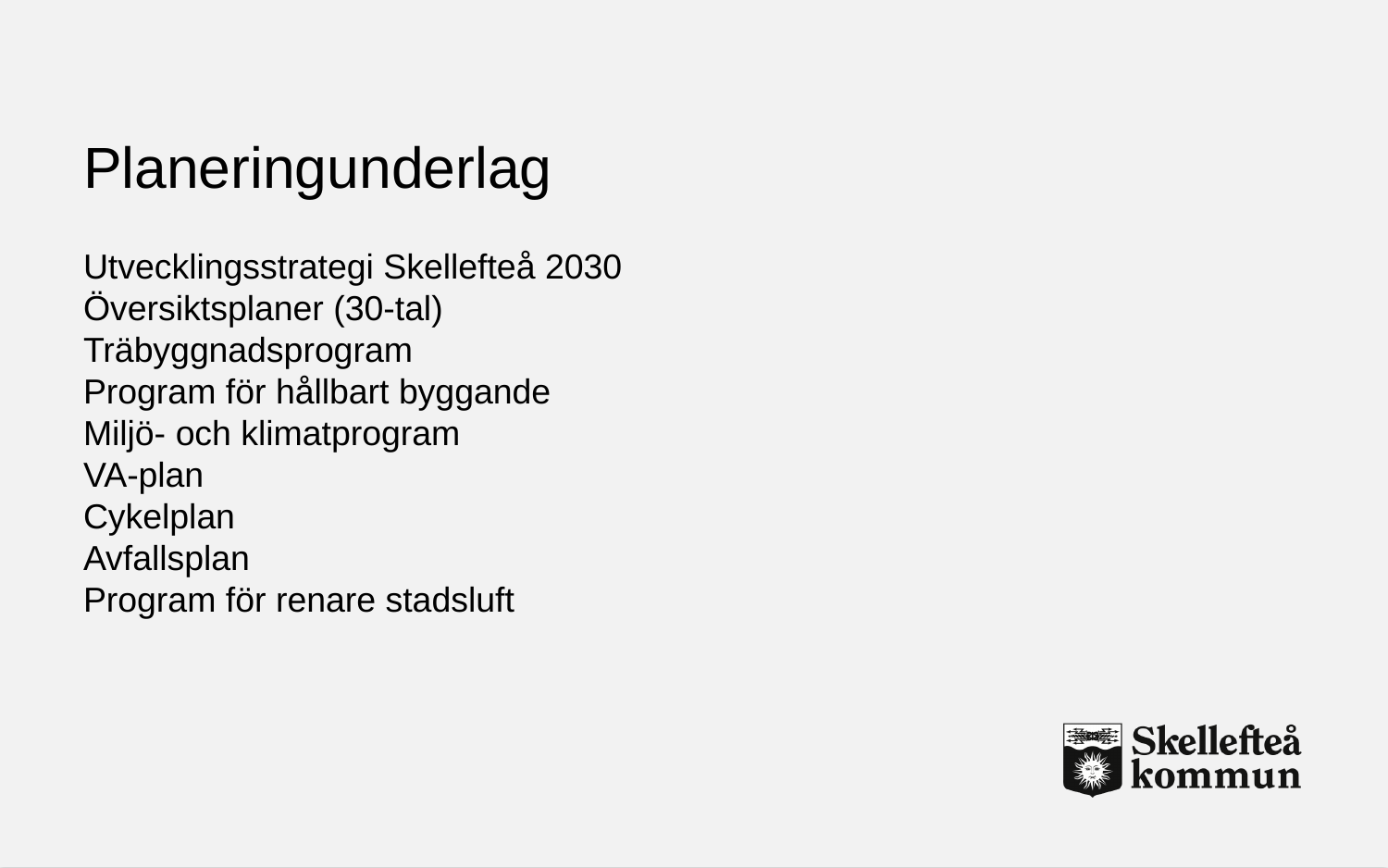

# Planeringunderlag
Utvecklingsstrategi Skellefteå 2030
Översiktsplaner (30-tal)
Träbyggnadsprogram
Program för hållbart byggande
Miljö- och klimatprogram
VA-plan
Cykelplan
Avfallsplan
Program för renare stadsluft